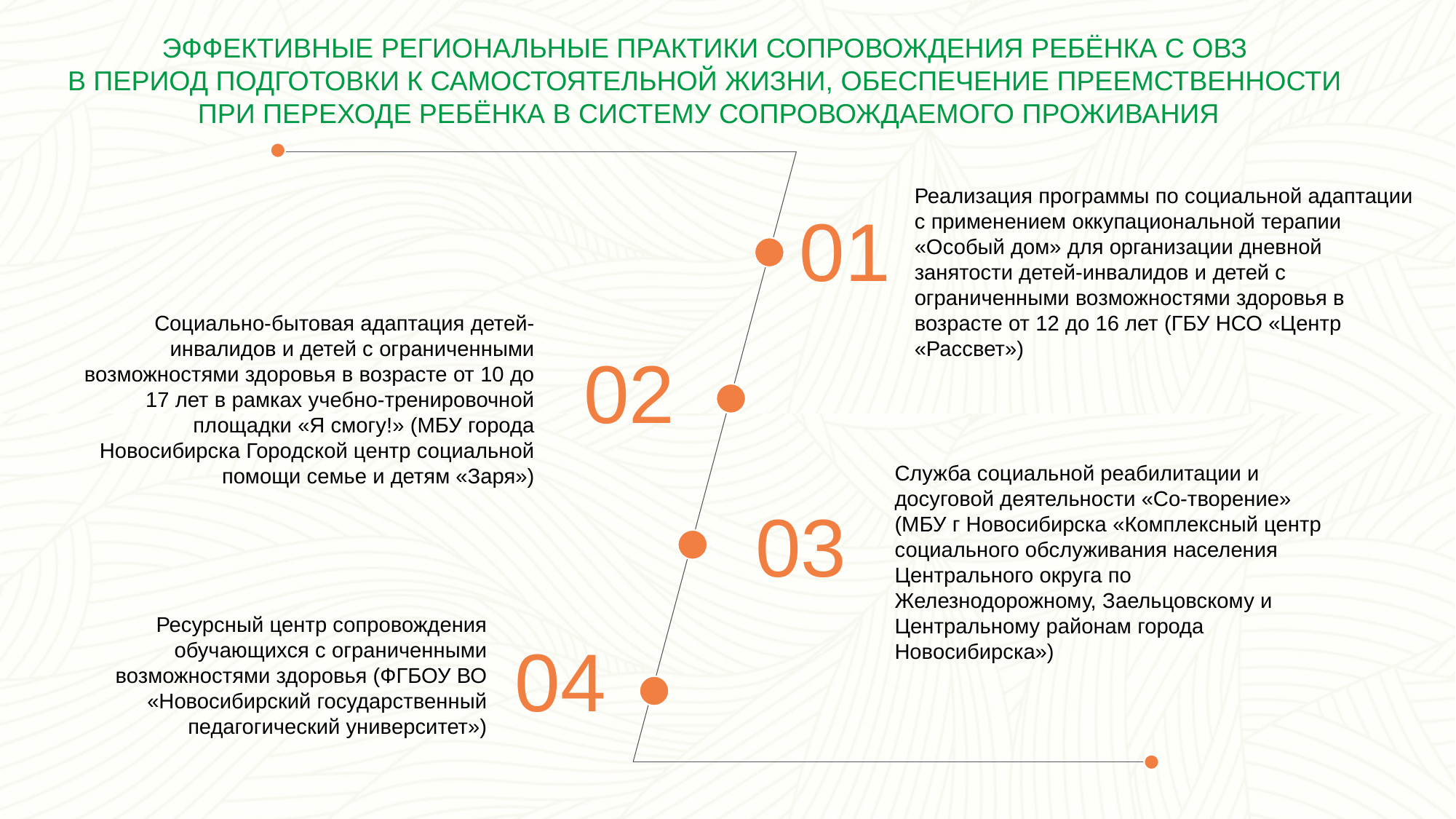

ЭФФЕКТИВНЫЕ РЕГИОНАЛЬНЫЕ ПРАКТИКИ СОПРОВОЖДЕНИЯ РЕБЁНКА С ОВЗ
В ПЕРИОД ПОДГОТОВКИ К САМОСТОЯТЕЛЬНОЙ ЖИЗНИ, ОБЕСПЕЧЕНИЕ ПРЕЕМСТВЕННОСТИ
ПРИ ПЕРЕХОДЕ РЕБЁНКА В СИСТЕМУ СОПРОВОЖДАЕМОГО ПРОЖИВАНИЯ

Реализация программы по социальной адаптации с применением оккупациональной терапии «Особый дом» для организации дневной занятости детей-инвалидов и детей с ограниченными возможностями здоровья в возрасте от 12 до 16 лет (ГБУ НСО «Центр «Рассвет»)
01

Социально-бытовая адаптация детей-инвалидов и детей с ограниченными возможностями здоровья в возрасте от 10 до 17 лет в рамках учебно-тренировочной площадки «Я смогу!» (МБУ города Новосибирска Городской центр социальной помощи семье и детям «Заря»)
02

Служба социальной реабилитации и досуговой деятельности «Со-творение» (МБУ г Новосибирска «Комплексный центр социального обслуживания населения Центрального округа по Железнодорожному, Заельцовскому и Центральному районам города Новосибирска»)
03

Ресурсный центр сопровождения обучающихся с ограниченными возможностями здоровья (ФГБОУ ВО «Новосибирский государственный педагогический университет»)
04